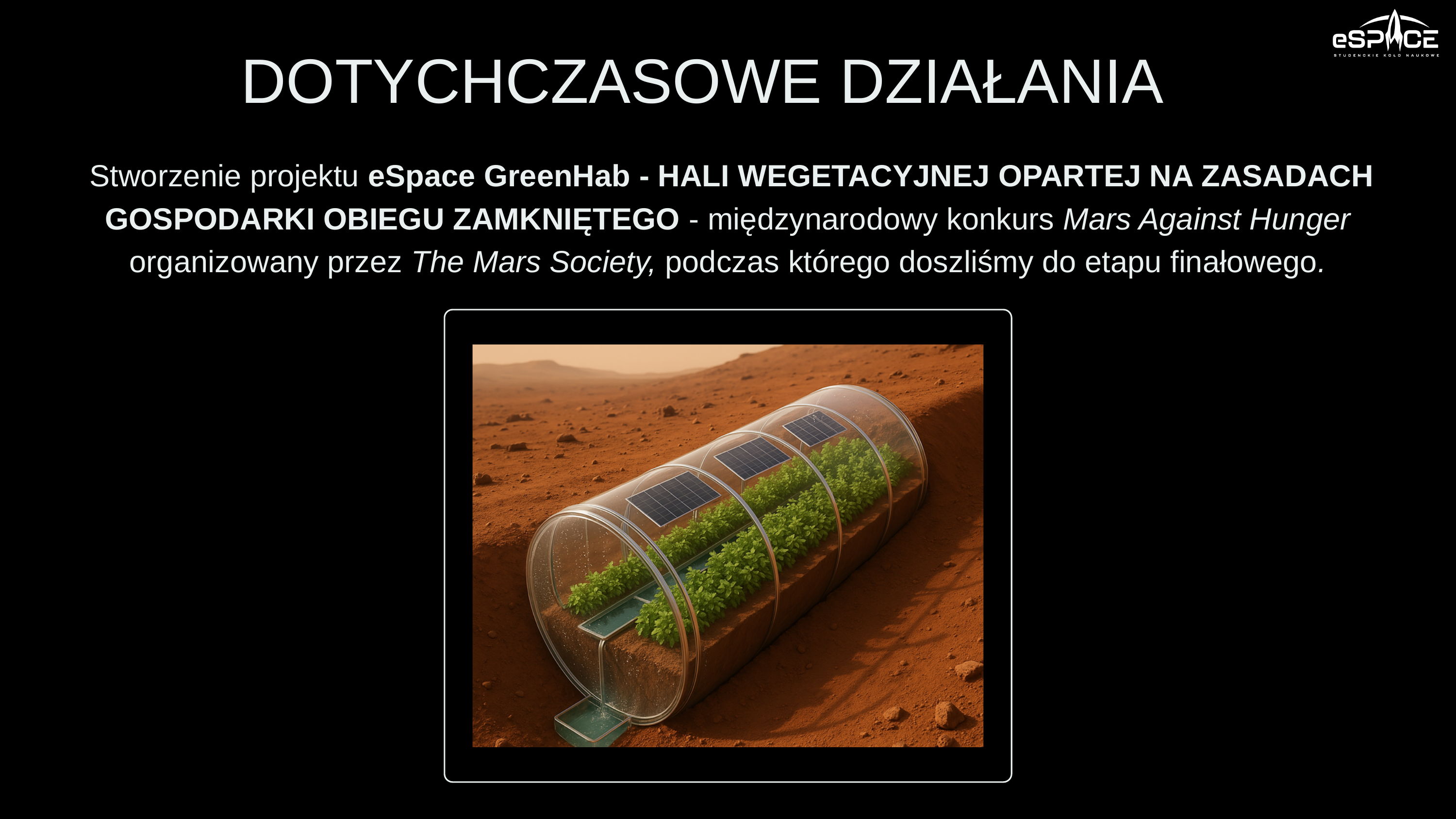

DOTYCHCZASOWE DZIAŁANIA
 Stworzenie projektu eSpace GreenHab - HALI WEGETACYJNEJ OPARTEJ NA ZASADACH GOSPODARKI OBIEGU ZAMKNIĘTEGO - międzynarodowy konkurs Mars Against Hunger organizowany przez The Mars Society, podczas którego doszliśmy do etapu finałowego.